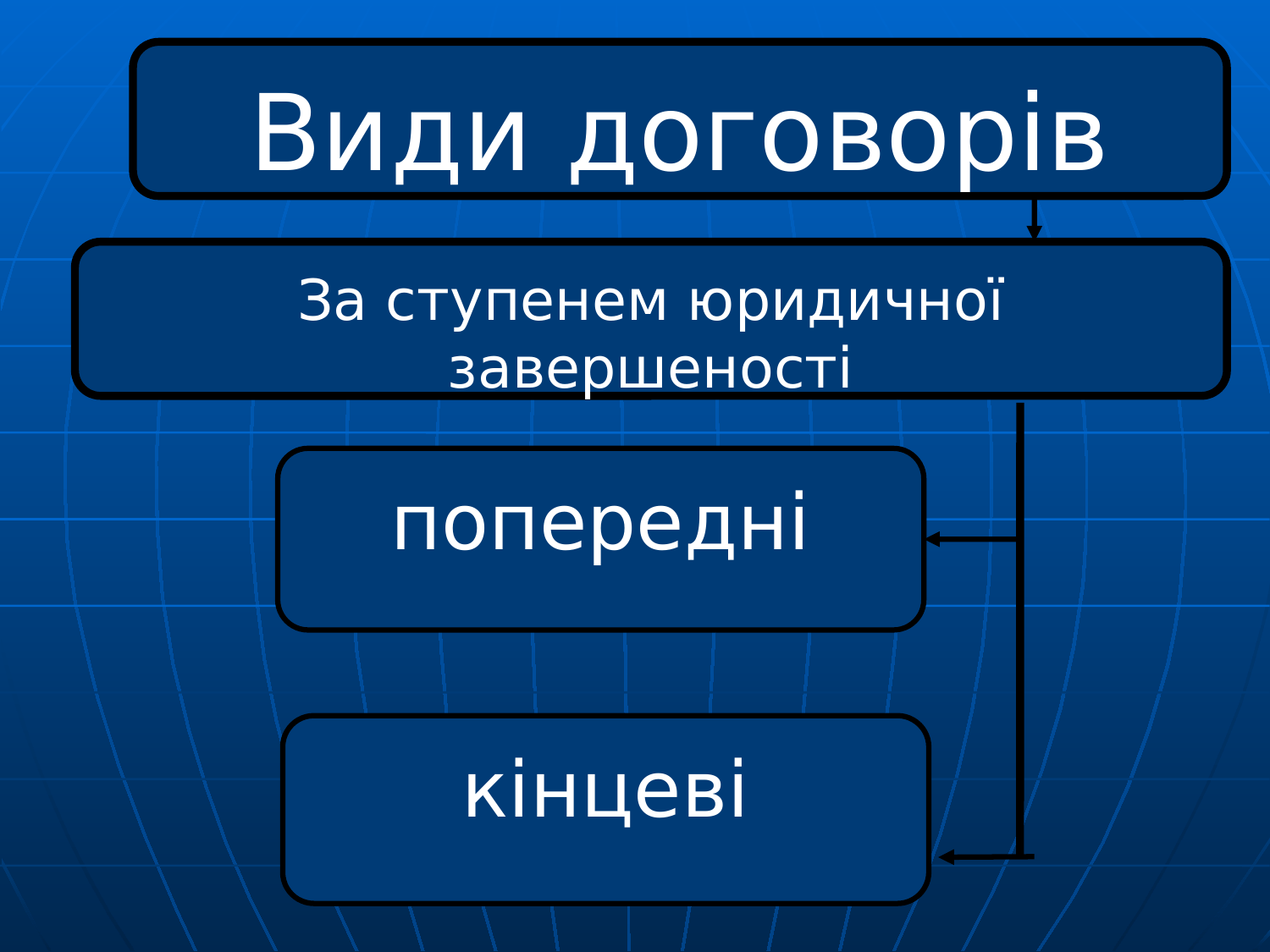

Види договорів

За ступенем юридичної завершеності

попередні

кінцеві